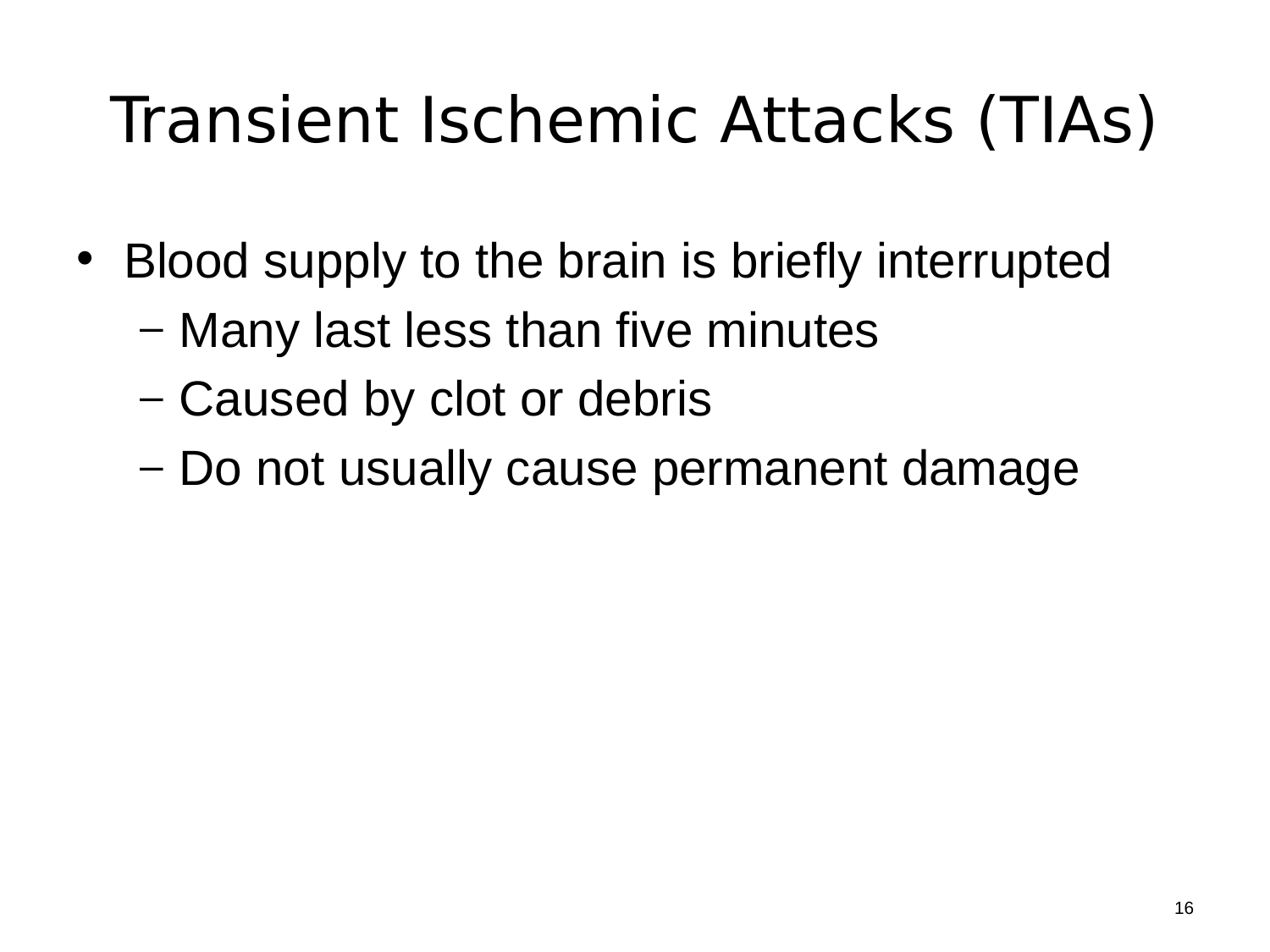

# Transient Ischemic Attacks (TIAs)
Blood supply to the brain is briefly interrupted
Many last less than five minutes
Caused by clot or debris
Do not usually cause permanent damage
16